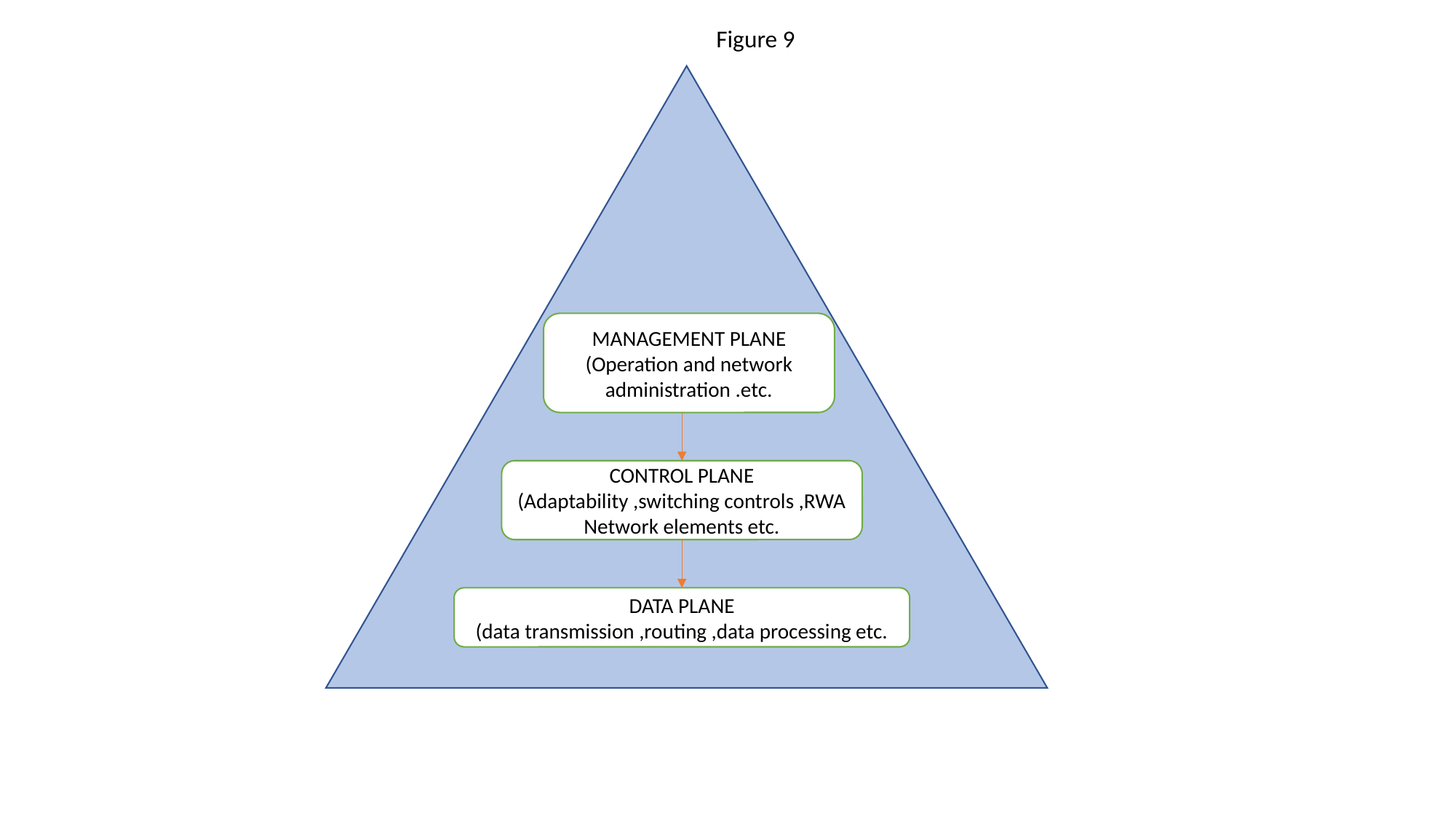

Figure 9

MANAGEMENT PLANE
(Operation and network administration .etc.
CONTROL PLANE
(Adaptability ,switching controls ,RWA Network elements etc.
DATA PLANE
(data transmission ,routing ,data processing etc.